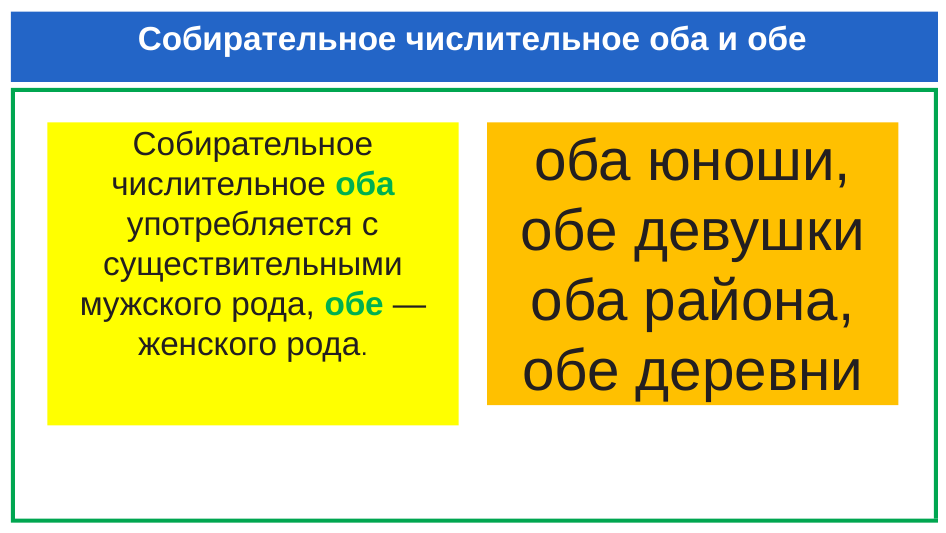

# Собирательное числительное оба и обе
оба юноши, обе девушки оба района, обе деревни
Собирательное числительное оба употребляется с существительными мужского рода, обе — женского рода.